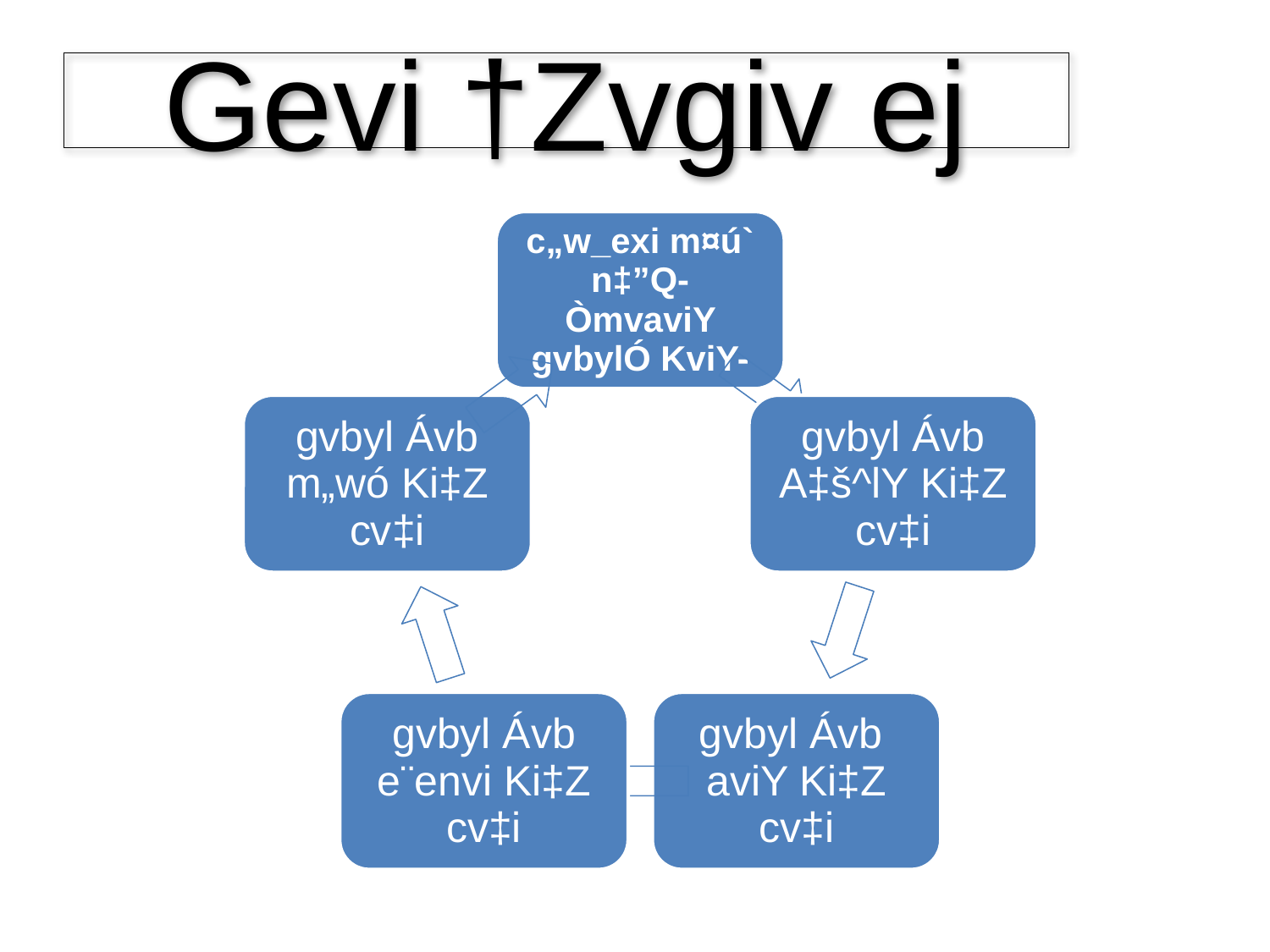

# Gevi †Zvgiv ej
c„w_exi m¤ú` n‡”Q-ÒmvaviY gvbylÓ KviY-
gvbyl Ávb A‡š^lY Ki‡Z cv‡i
gvbyl Ávb  aviY Ki‡Z cv‡i
gvbyl Ávb e¨envi Ki‡Z cv‡i
gvbyl Ávb m„wó Ki‡Z cv‡i